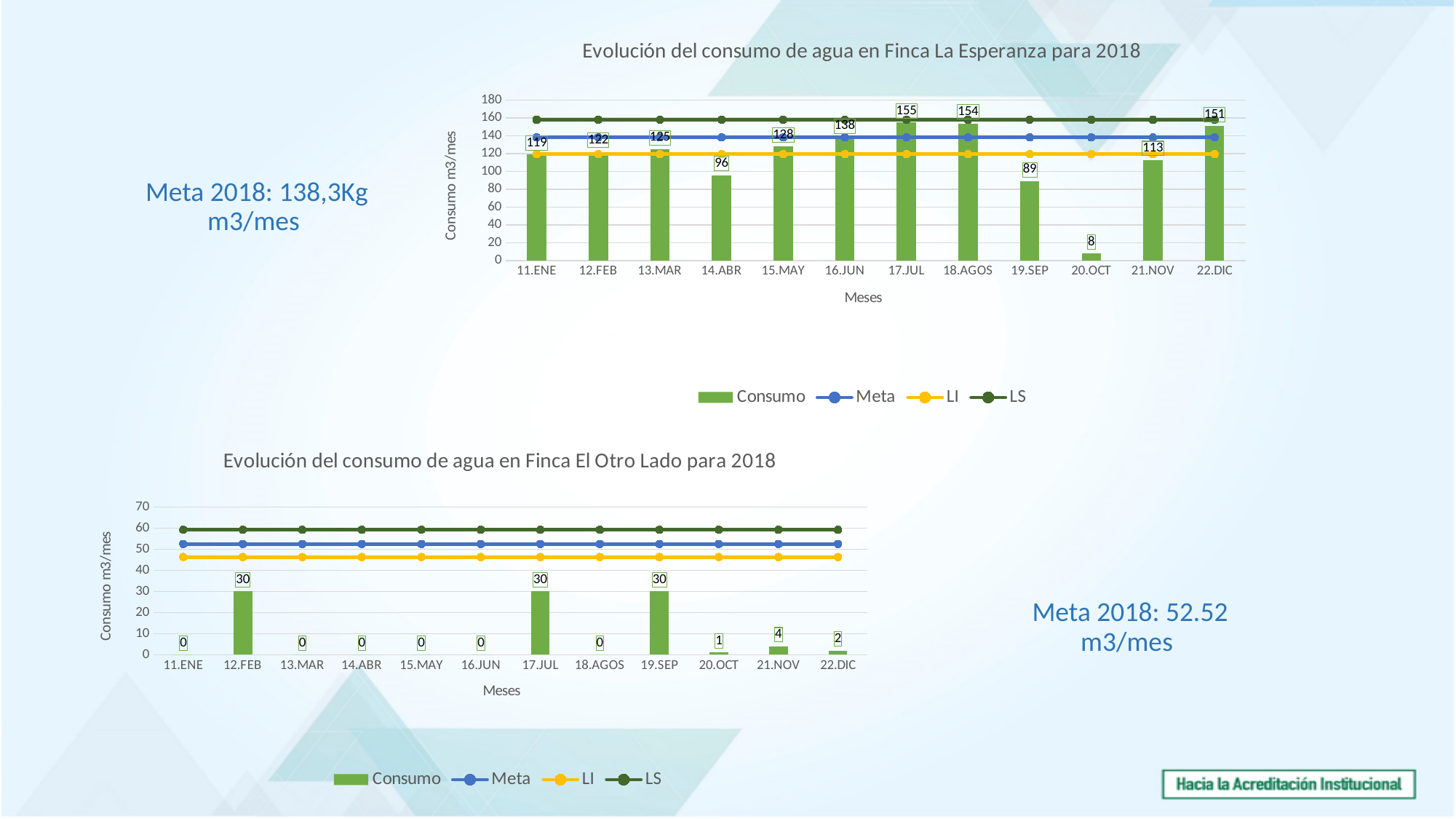

### Chart: Evolución del consumo de agua en Finca La Esperanza para 2018

| Category | Consumo | Meta | LI | LS |
|---|---|---|---|---|
| 11.ENE | 119.0 | 138.3 | 119.51801128740624 | 158.10749745353766 |
| 12.FEB | 122.0 | 138.3 | 119.51801128740624 | 158.10749745353766 |
| 13.MAR | 125.0 | 138.3 | 119.51801128740624 | 158.10749745353766 |
| 14.ABR | 96.0 | 138.3 | 119.51801128740624 | 158.10749745353766 |
| 15.MAY | 128.0 | 138.3 | 119.51801128740624 | 158.10749745353766 |
| 16.JUN | 138.0 | 138.3 | 119.51801128740624 | 158.10749745353766 |
| 17.JUL | 155.0 | 138.3 | 119.51801128740624 | 158.10749745353766 |
| 18.AGOS | 154.0 | 138.3 | 119.51801128740624 | 158.10749745353766 |
| 19.SEP | 89.0 | 138.3 | 119.51801128740624 | 158.10749745353766 |
| 20.OCT | 8.0 | 138.3 | 119.51801128740624 | 158.10749745353766 |
| 21.NOV | 113.0 | 138.3 | 119.51801128740624 | 158.10749745353766 |
| 22.DIC | 151.0 | 138.3 | 119.51801128740624 | 158.10749745353766 |
Meta 2018: 138,3Kg
m3/mes

### Chart: Evolución del consumo de agua en Finca El Otro Lado para 2018

| Category | Consumo | Meta | LI | LS |
|---|---|---|---|---|
| 11.ENE | 0.0 | 52.52 | 46.31440373533695 | 59.24667274965802 |
| 12.FEB | 30.0 | 52.52 | 46.31440373533695 | 59.24667274965802 |
| 13.MAR | 0.0 | 52.52 | 46.31440373533695 | 59.24667274965802 |
| 14.ABR | 0.0 | 52.52 | 46.31440373533695 | 59.24667274965802 |
| 15.MAY | 0.0 | 52.52 | 46.31440373533695 | 59.24667274965802 |
| 16.JUN | 0.0 | 52.52 | 46.31440373533695 | 59.24667274965802 |
| 17.JUL | 30.0 | 52.52 | 46.31440373533695 | 59.24667274965802 |
| 18.AGOS | 0.0 | 52.52 | 46.31440373533695 | 59.24667274965802 |
| 19.SEP | 30.0 | 52.52 | 46.31440373533695 | 59.24667274965802 |
| 20.OCT | 1.0 | 52.52 | 46.31440373533695 | 59.24667274965802 |
| 21.NOV | 4.0 | 52.52 | 46.31440373533695 | 59.24667274965802 |
| 22.DIC | 2.0 | 52.52 | 46.31440373533695 | 59.24667274965802 |
Meta 2018: 52.52 m3/mes